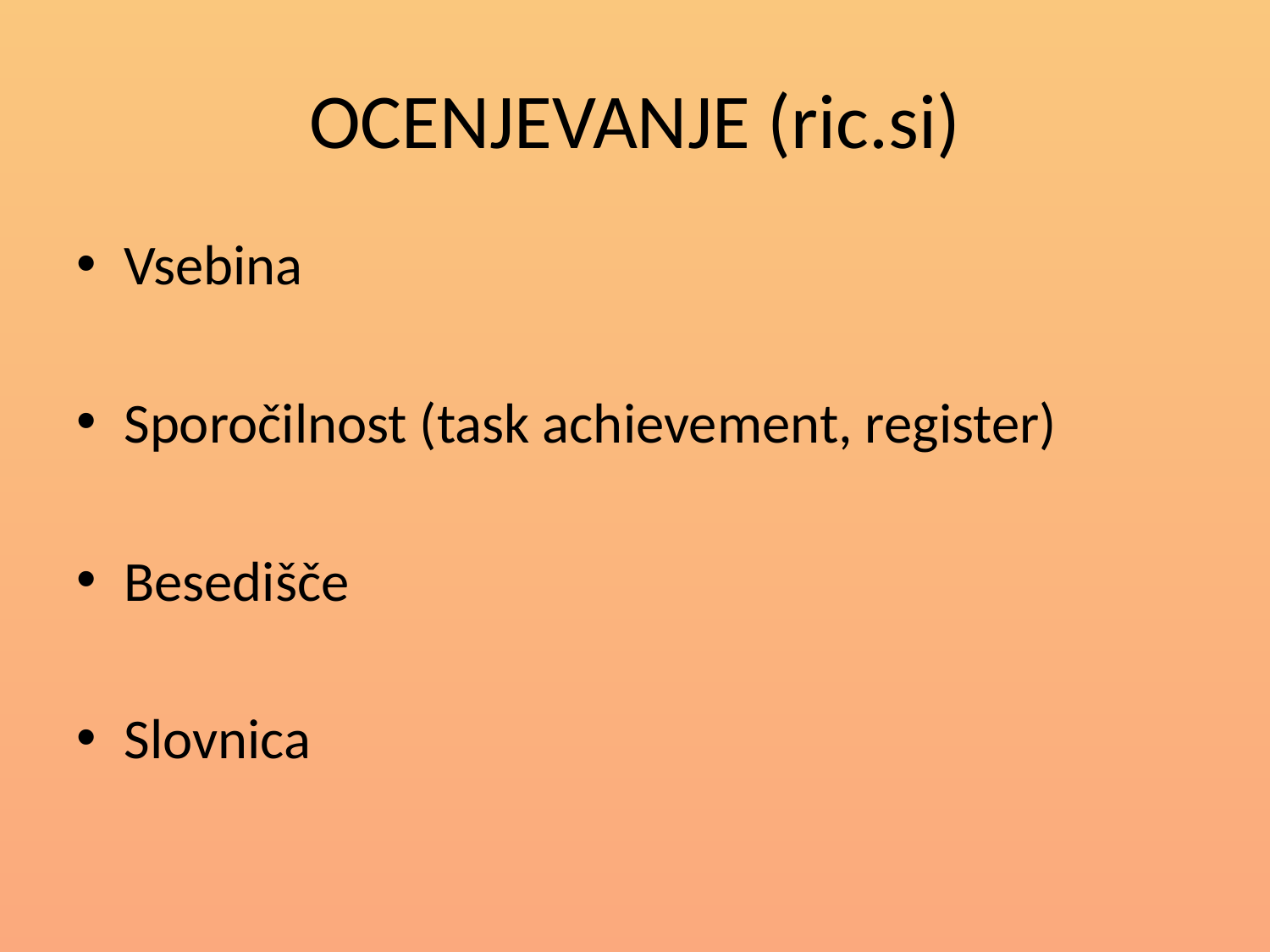

# OCENJEVANJE (ric.si)
Vsebina

Sporočilnost (task achievement, register)

Besedišče

Slovnica